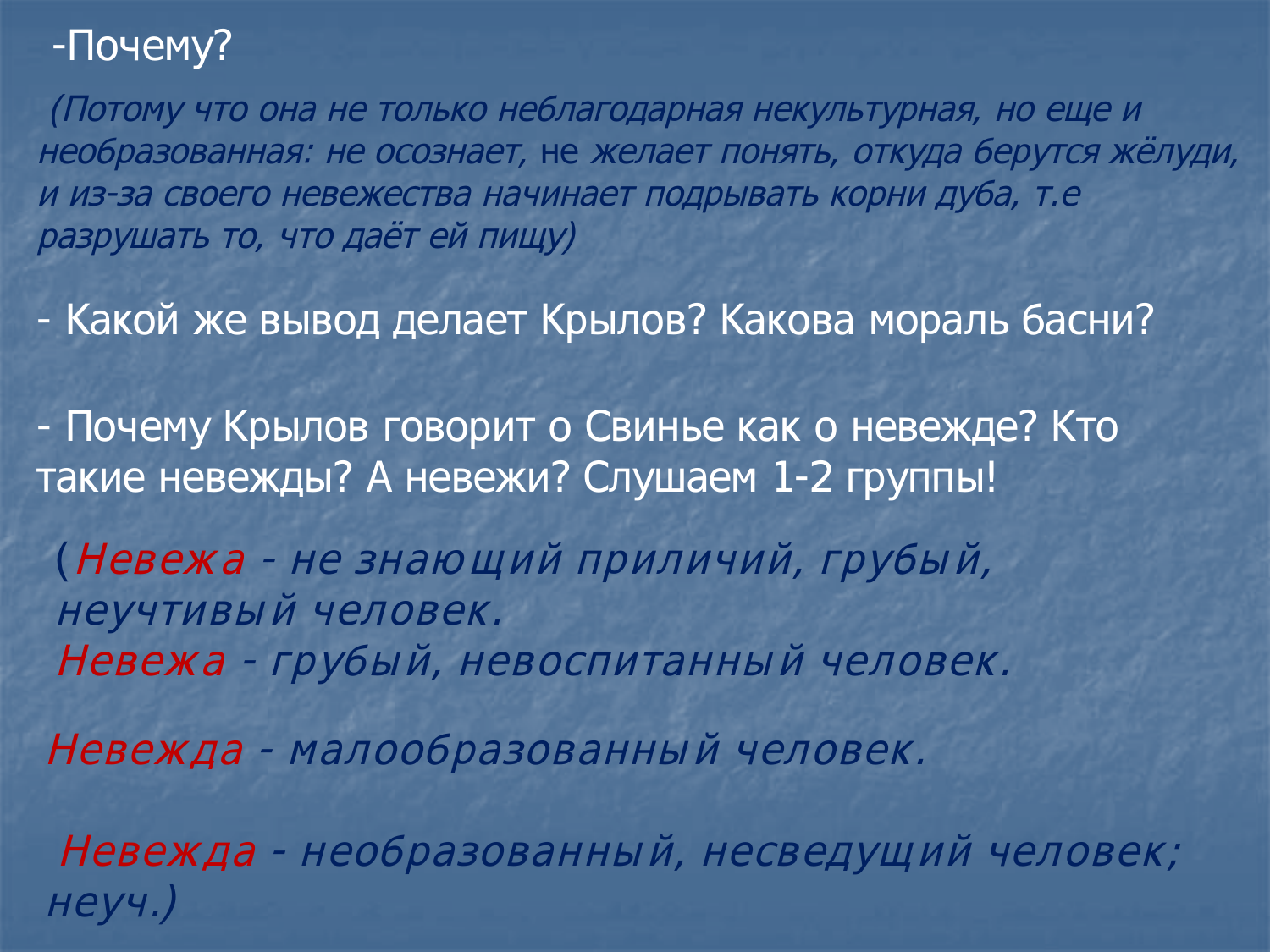

-Почему?
 (Потому что она не только неблагодарная некультурная, но еще и необразованная: не осознает, не желает понять, откуда берутся жёлуди, и из-за своего невежества начинает подрывать корни дуба, т.е разрушать то, что даёт ей пищу)
- Какой же вывод делает Крылов? Какова мораль басни?
- Почему Крылов говорит о Свинье как о невежде? Кто такие невежды? А невежи? Слушаем 1-2 группы!
(Невежа - не знающий приличий, грубый, неучтивый человек.
Невежа - грубый, невоспитанный человек.
Невежда - малообразованный человек.
 Невежда - необразованный, несведущий человек; неуч.)